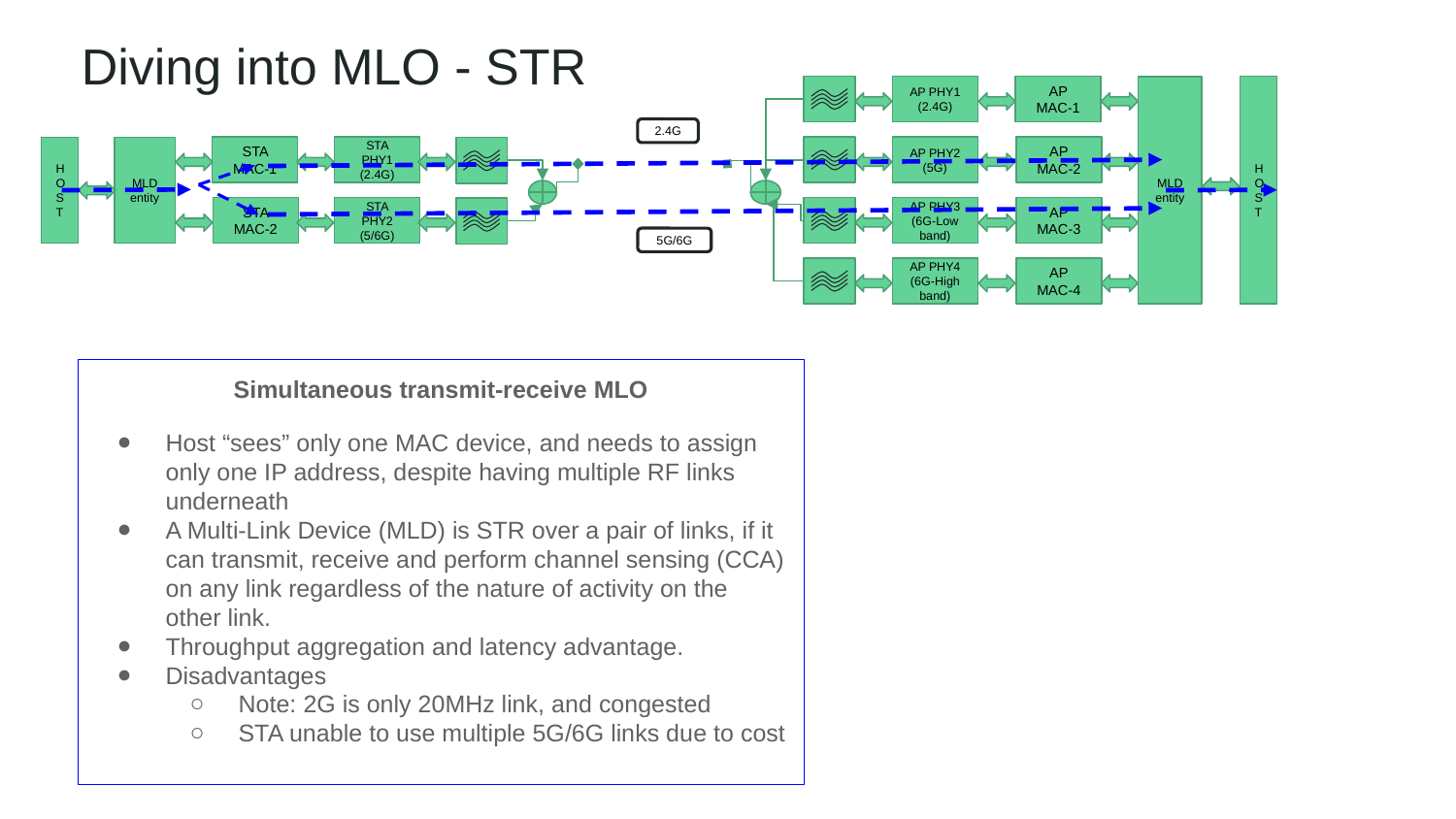

Diving into MLO - STR

AP PHY1 (2.4G)
AP MAC-1
HOST
MLD
entity

2.4G
STA MAC-1
STA PHY1 (2.4G)

AP PHY2
(5G)
AP MAC-2
HOST
MLD
entity

STA MAC-2
STA PHY2 (5/6G)

AP PHY3
(6G-Low band)
AP MAC-3

5G/6G

AP PHY4
(6G-High band)
AP MAC-4

Simultaneous transmit-receive MLO

Host “sees” only one MAC device, and needs to assign only one IP address, despite having multiple RF links underneath
A Multi-Link Device (MLD) is STR over a pair of links, if it can transmit, receive and perform channel sensing (CCA) on any link regardless of the nature of activity on the other link.
Throughput aggregation and latency advantage.
Disadvantages
Note: 2G is only 20MHz link, and congested
STA unable to use multiple 5G/6G links due to cost